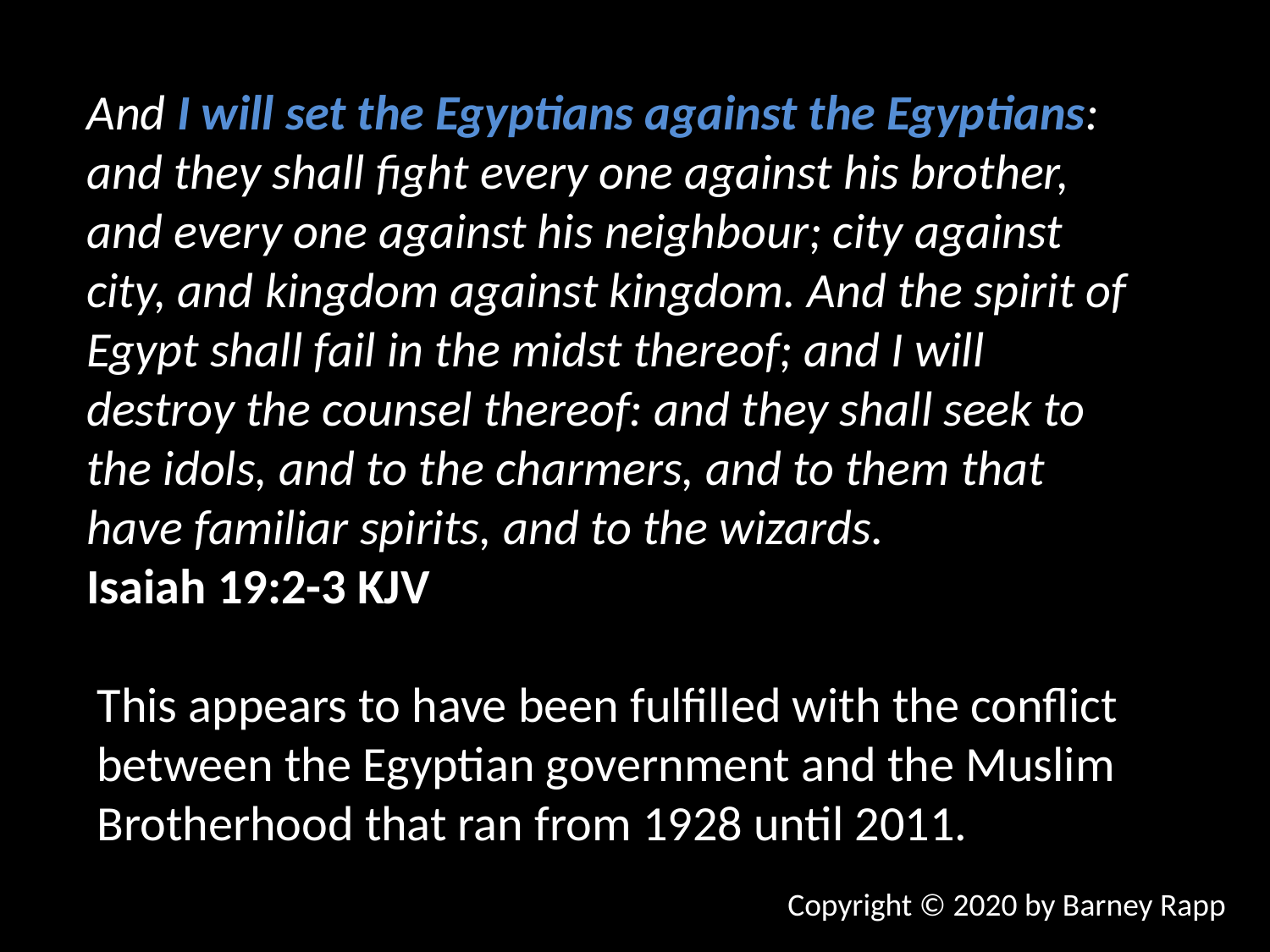

And I will set the Egyptians against the Egyptians: and they shall fight every one against his brother, and every one against his neighbour; city against city, and kingdom against kingdom. And the spirit of Egypt shall fail in the midst thereof; and I will destroy the counsel thereof: and they shall seek to the idols, and to the charmers, and to them that have familiar spirits, and to the wizards.
Isaiah 19:2-3 KJV
This appears to have been fulfilled with the conflict between the Egyptian government and the Muslim Brotherhood that ran from 1928 until 2011.
Copyright © 2020 by Barney Rapp